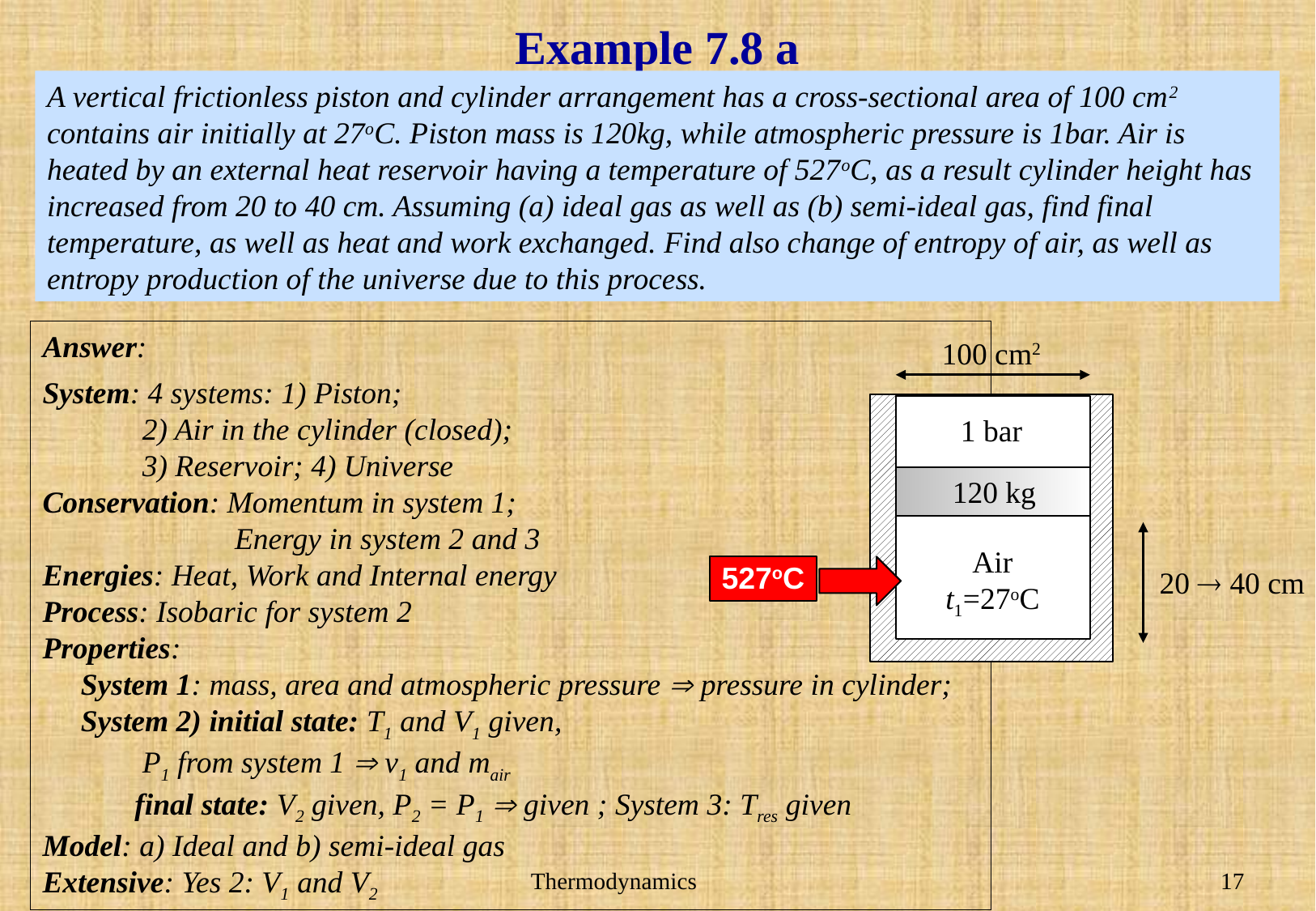

# Example 7.8 a
A vertical frictionless piston and cylinder arrangement has a cross-sectional area of 100 cm2 contains air initially at 27oC. Piston mass is 120kg, while atmospheric pressure is 1bar. Air is heated by an external heat reservoir having a temperature of 527oC, as a result cylinder height has increased from 20 to 40 cm. Assuming (a) ideal gas as well as (b) semi-ideal gas, find final temperature, as well as heat and work exchanged. Find also change of entropy of air, as well as entropy production of the universe due to this process.
Answer:
System: 4 systems: 1) Piston;
             2) Air in the cylinder (closed);
             3) Reservoir; 4) Universe
Conservation: Momentum in system 1;
                         Energy in system 2 and 3
Energies: Heat, Work and Internal energy
Process: Isobaric for system 2
Properties:
     System 1: mass, area and atmospheric pressure ⇒ pressure in cylinder;
     System 2) initial state: T1 and V1 given,
             P1 from system 1 ⇒ v1 and mair
            final state: V2 given, P2 = P1 ⇒ given ; System 3: Tres given
Model: a) Ideal and b) semi-ideal gas
Extensive: Yes 2: V1 and V2
100 cm2

1 bar
120 kg

527oC
Air
t1=27oC

20 → 40 cm